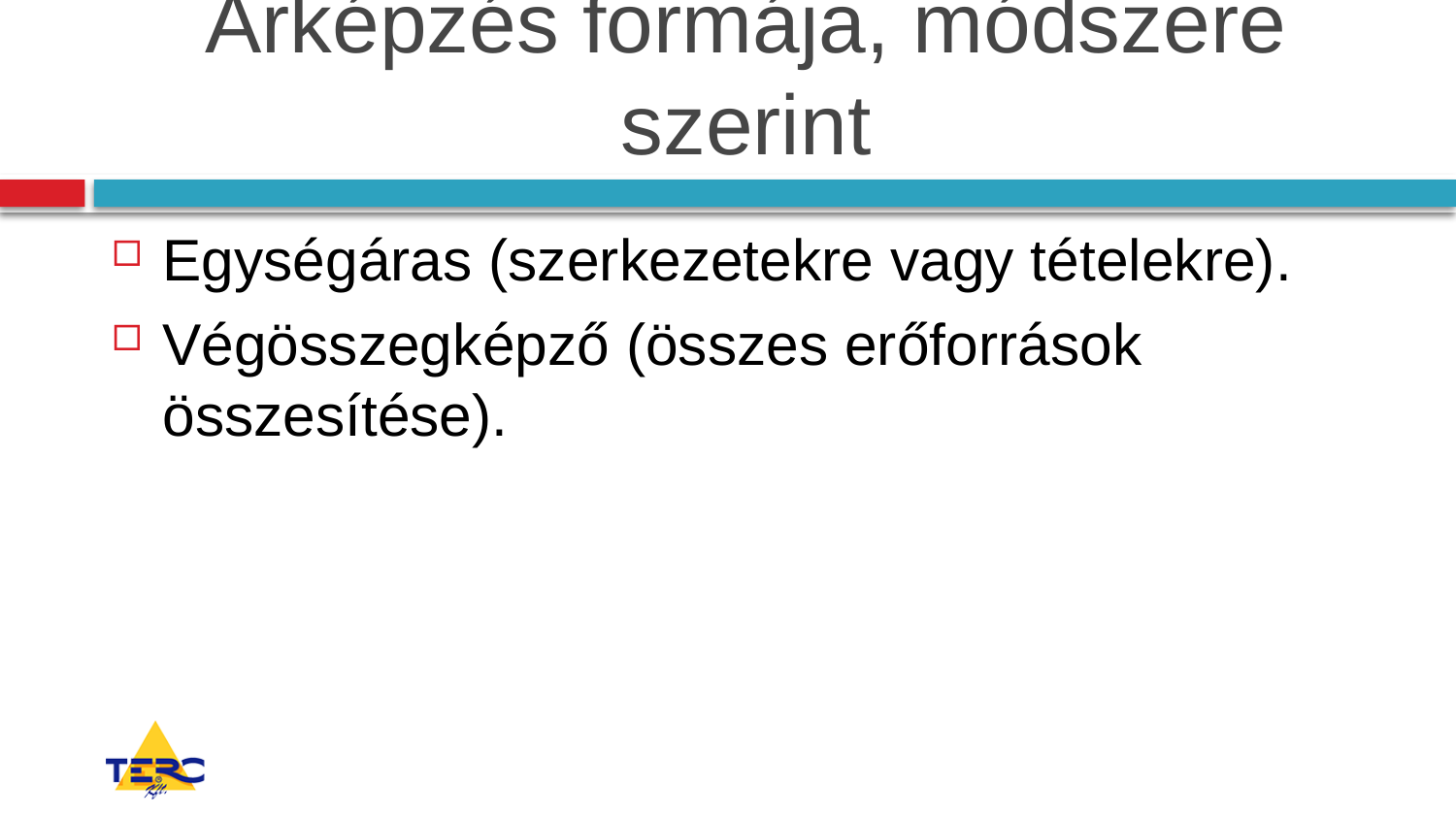

# Árképzés formája, módszere szerint
Egységáras (szerkezetekre vagy tételekre).
Végösszegképző (összes erőforrások összesítése).